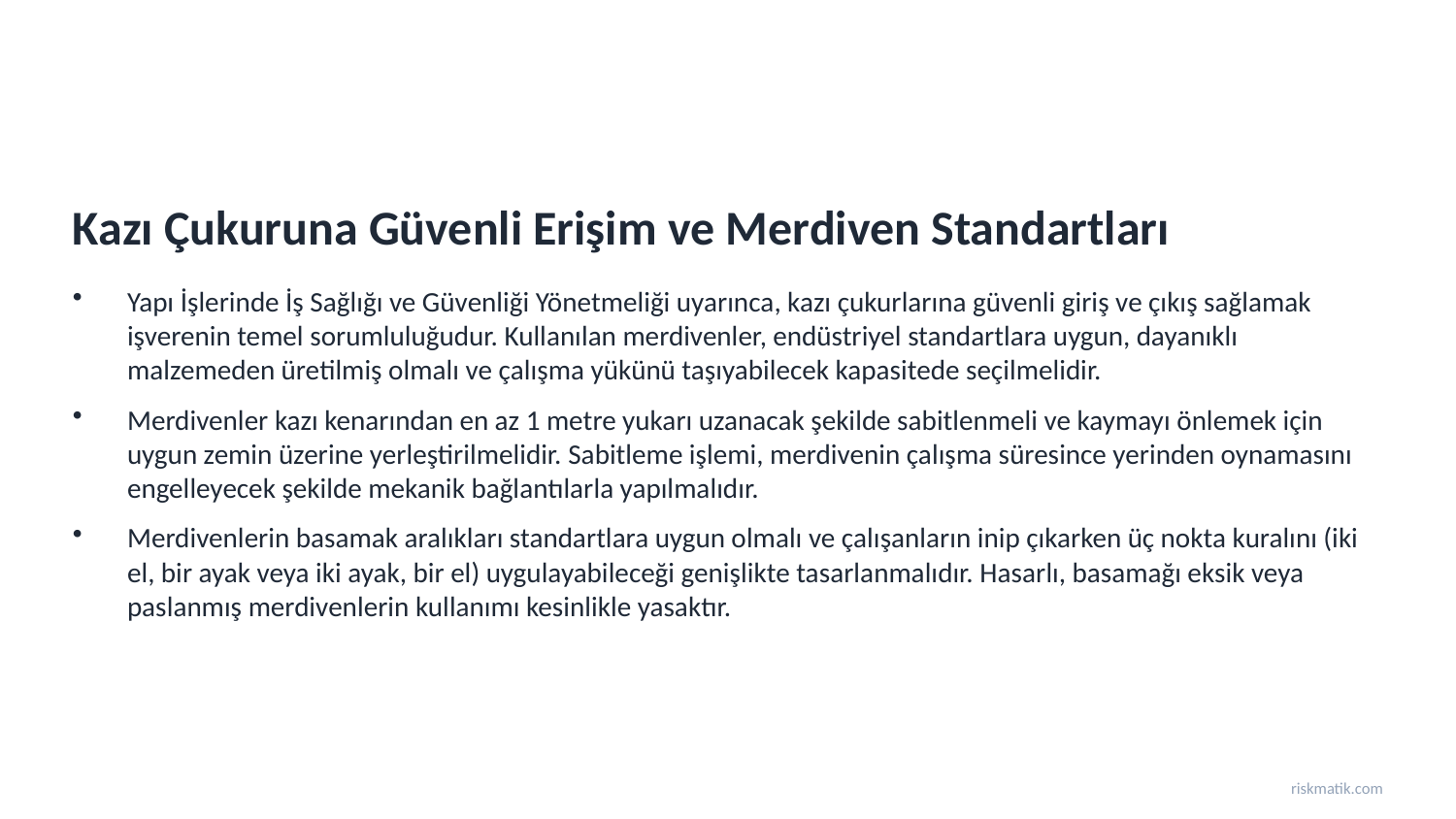

Kazı Çukuruna Güvenli Erişim ve Merdiven Standartları
Yapı İşlerinde İş Sağlığı ve Güvenliği Yönetmeliği uyarınca, kazı çukurlarına güvenli giriş ve çıkış sağlamak işverenin temel sorumluluğudur. Kullanılan merdivenler, endüstriyel standartlara uygun, dayanıklı malzemeden üretilmiş olmalı ve çalışma yükünü taşıyabilecek kapasitede seçilmelidir.
Merdivenler kazı kenarından en az 1 metre yukarı uzanacak şekilde sabitlenmeli ve kaymayı önlemek için uygun zemin üzerine yerleştirilmelidir. Sabitleme işlemi, merdivenin çalışma süresince yerinden oynamasını engelleyecek şekilde mekanik bağlantılarla yapılmalıdır.
Merdivenlerin basamak aralıkları standartlara uygun olmalı ve çalışanların inip çıkarken üç nokta kuralını (iki el, bir ayak veya iki ayak, bir el) uygulayabileceği genişlikte tasarlanmalıdır. Hasarlı, basamağı eksik veya paslanmış merdivenlerin kullanımı kesinlikle yasaktır.
riskmatik.com